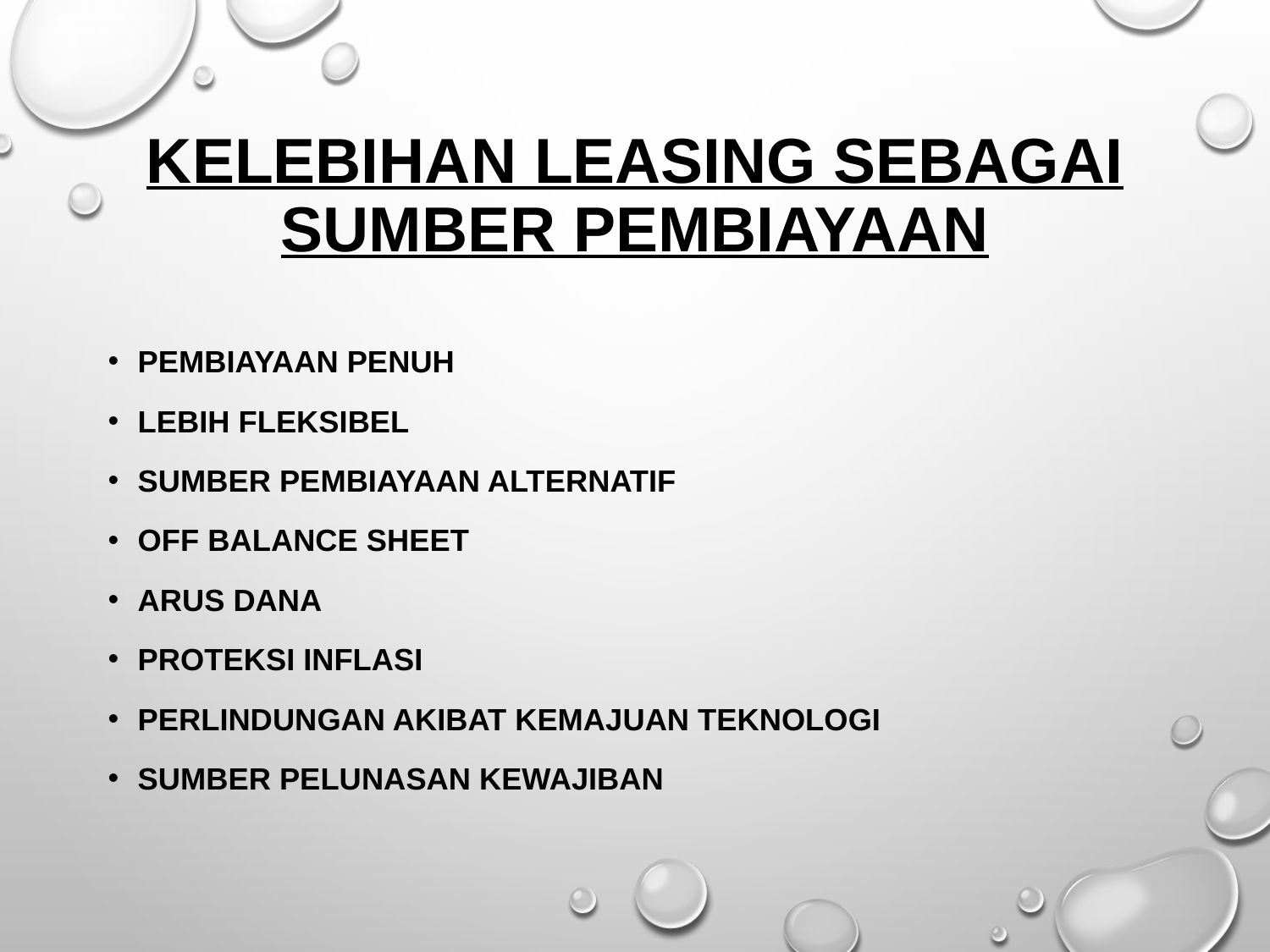

# KELEBIHAN LEASING SEBAGAI SUMBER PEMBIAYAAN
Pembiayaan Penuh
Lebih Fleksibel
Sumber Pembiayaan Alternatif
Off Balance Sheet
Arus Dana
Proteksi Inflasi
Perlindungan Akibat Kemajuan Teknologi
Sumber Pelunasan Kewajiban